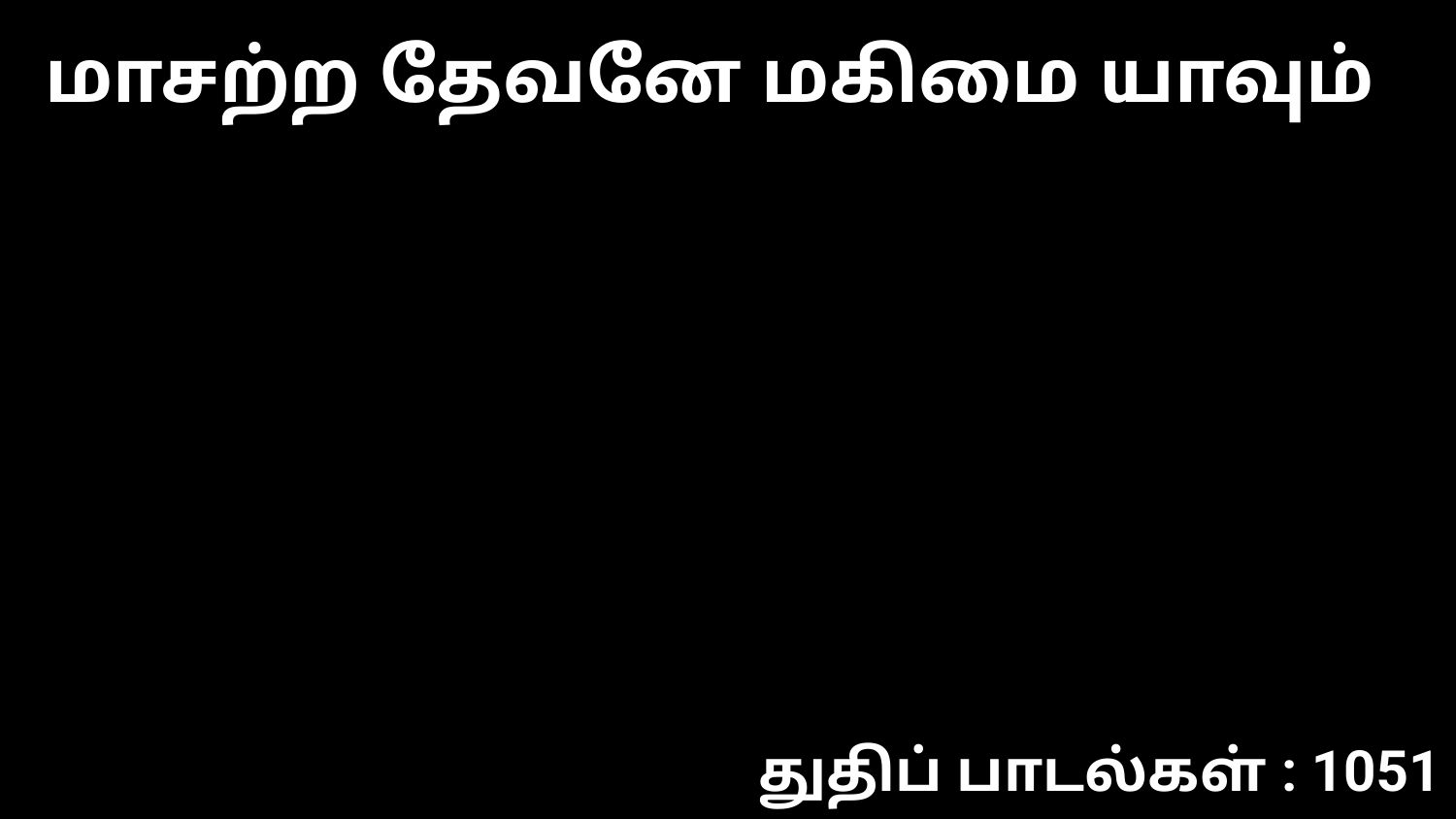

மாசற்ற தேவனே மகிமை யாவும்
துதிப் பாடல்கள் : 1051